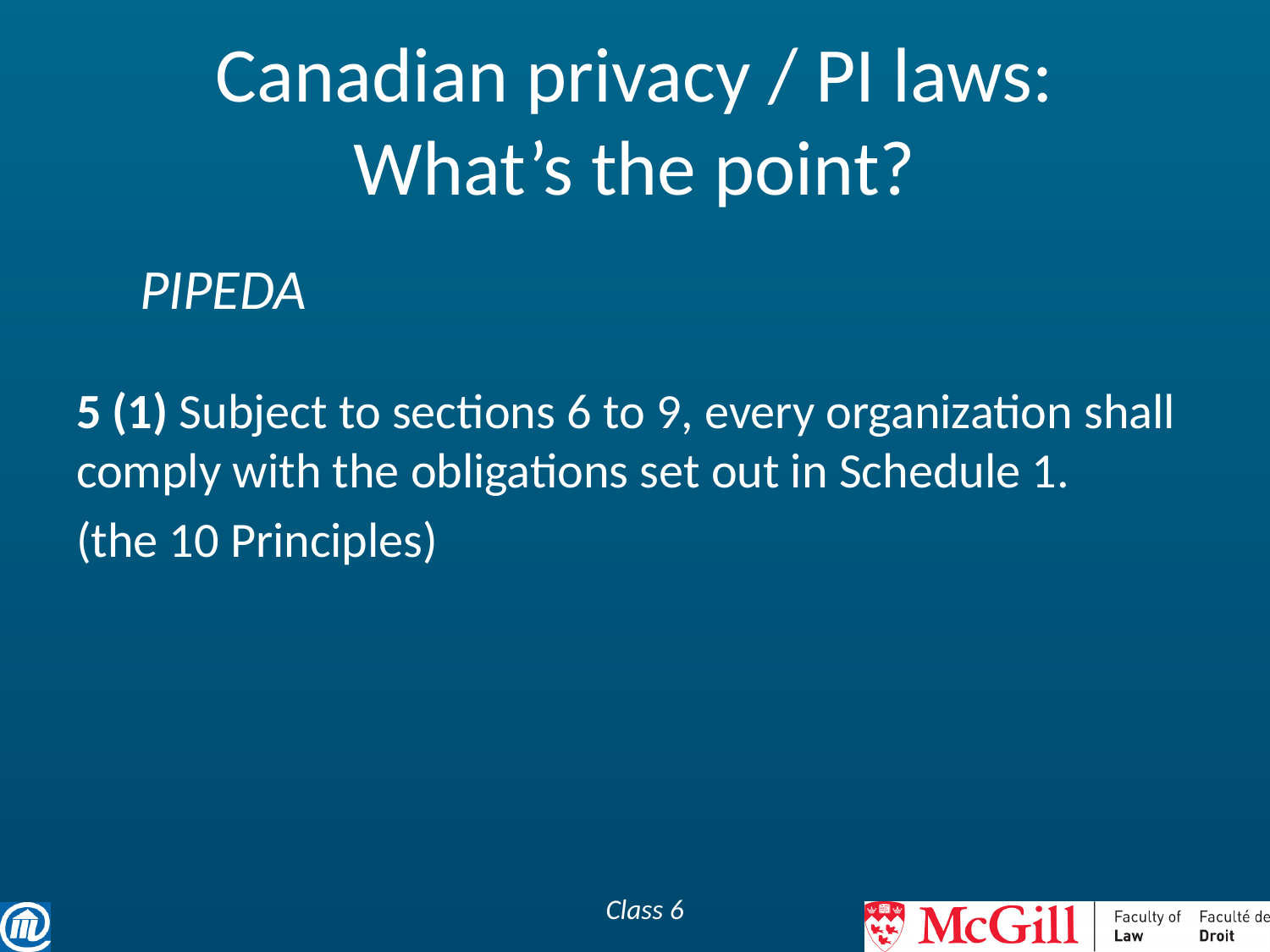

# Canadian privacy / PI laws: What’s the point?

5 (1) Subject to sections 6 to 9, every organization shall comply with the obligations set out in Schedule 1.
(the 10 Principles)

	PIPEDA
Class 6